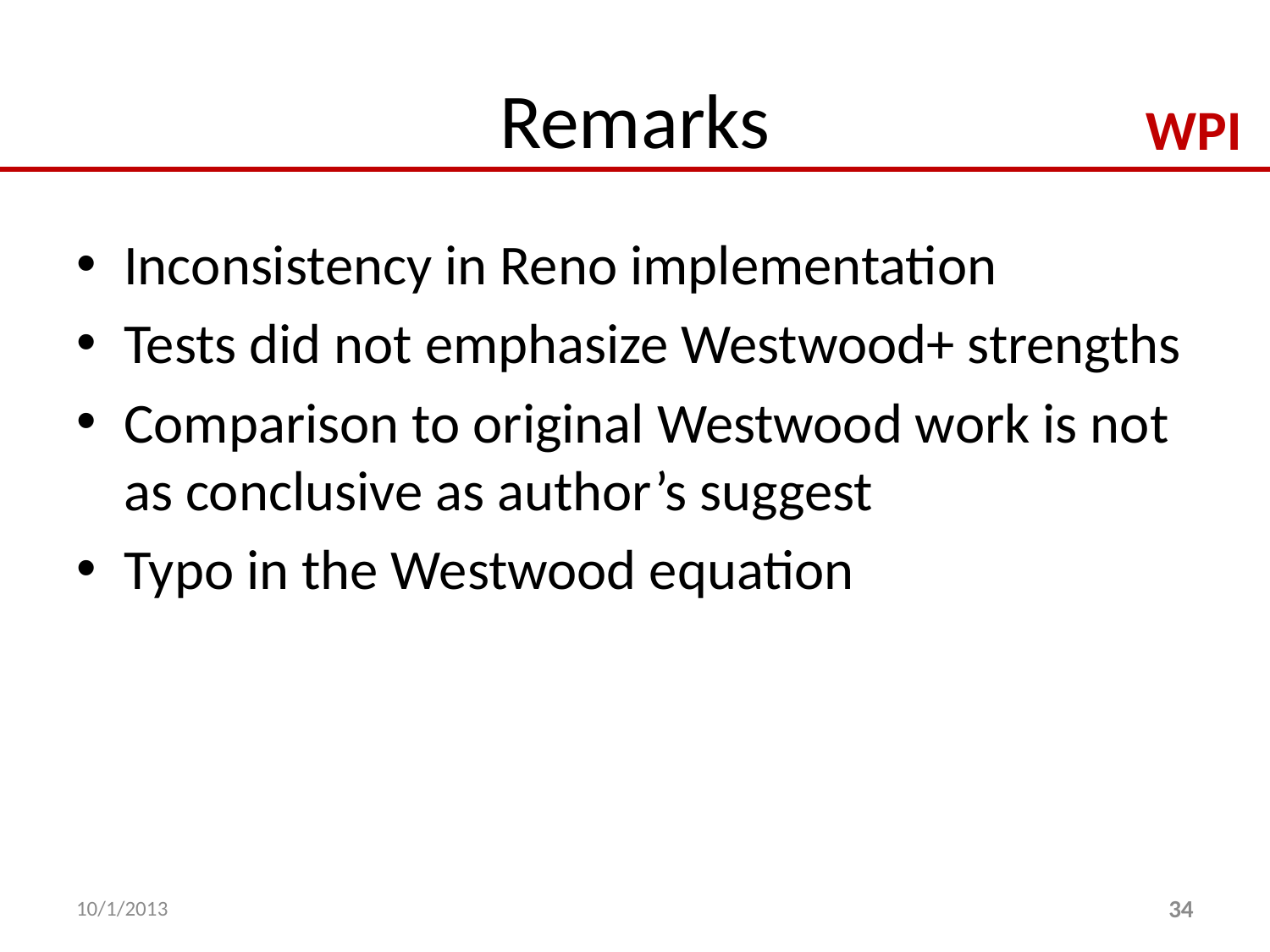

# Remarks
Inconsistency in Reno implementation
Tests did not emphasize Westwood+ strengths
Comparison to original Westwood work is not as conclusive as author’s suggest
Typo in the Westwood equation
10/1/2013
34